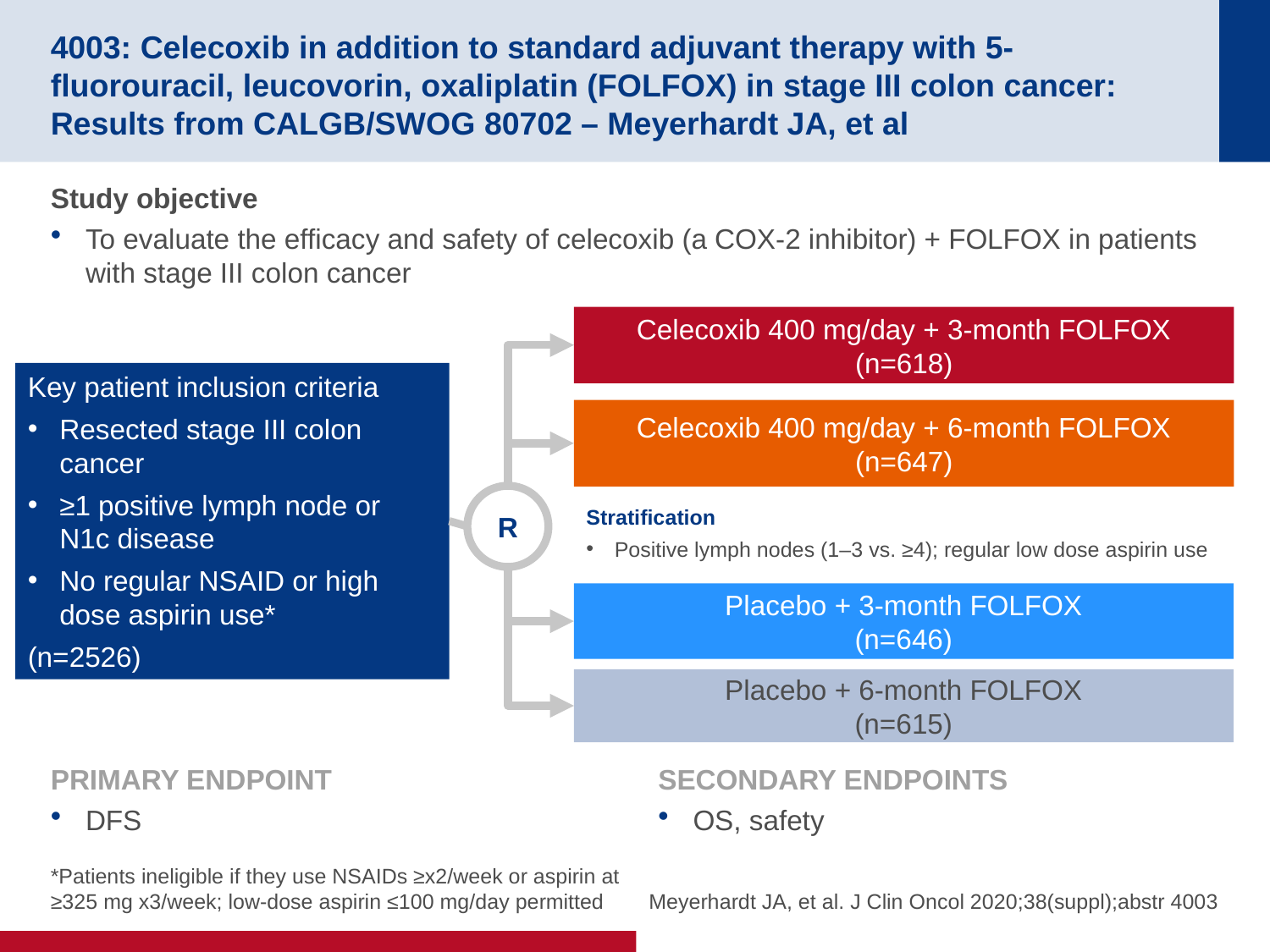

# 4003: Celecoxib in addition to standard adjuvant therapy with 5-fluorouracil, leucovorin, oxaliplatin (FOLFOX) in stage III colon cancer: Results from CALGB/SWOG 80702 – Meyerhardt JA, et al
Study objective
To evaluate the efficacy and safety of celecoxib (a COX-2 inhibitor) + FOLFOX in patients with stage III colon cancer
Celecoxib 400 mg/day + 3-month FOLFOX
(n=618)
Key patient inclusion criteria
Resected stage III colon cancer
≥1 positive lymph node or N1c disease
No regular NSAID or high dose aspirin use*
(n=2526)
Celecoxib 400 mg/day + 6-month FOLFOX
(n=647)
R
Stratification
Positive lymph nodes (1–3 vs. ≥4); regular low dose aspirin use
Placebo + 3-month FOLFOX
(n=646)
Placebo + 6-month FOLFOX
(n=615)
PRIMARY ENDPOINT
DFS

SECONDARY ENDPOINTS
OS, safety
*Patients ineligible if they use NSAIDs ≥x2/week or aspirin at ≥325 mg x3/week; low-dose aspirin ≤100 mg/day permitted
Meyerhardt JA, et al. J Clin Oncol 2020;38(suppl);abstr 4003